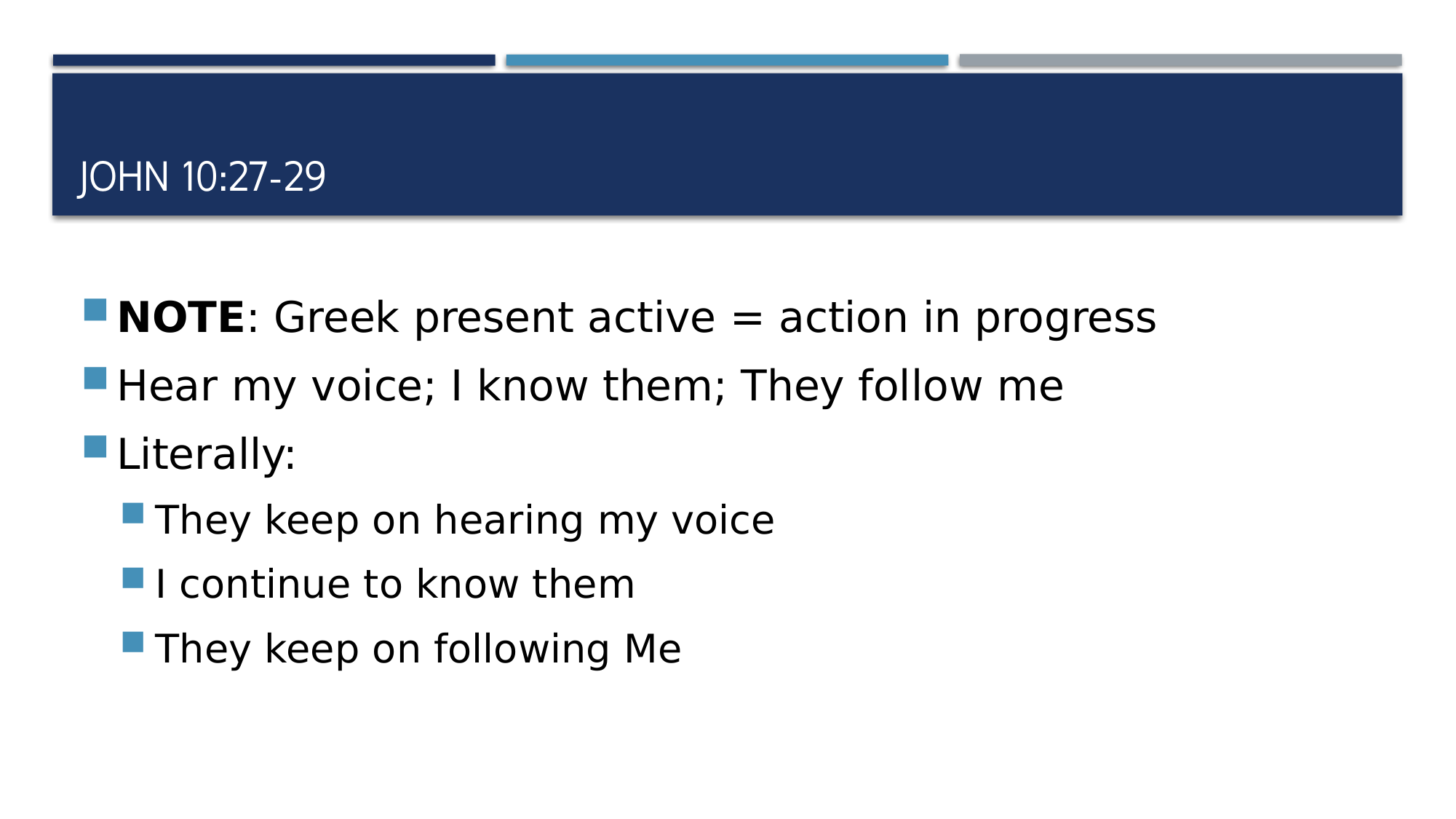

# John 10:27-29
NOTE: Greek present active = action in progress
Hear my voice; I know them; They follow me
Literally:
They keep on hearing my voice
I continue to know them
They keep on following Me